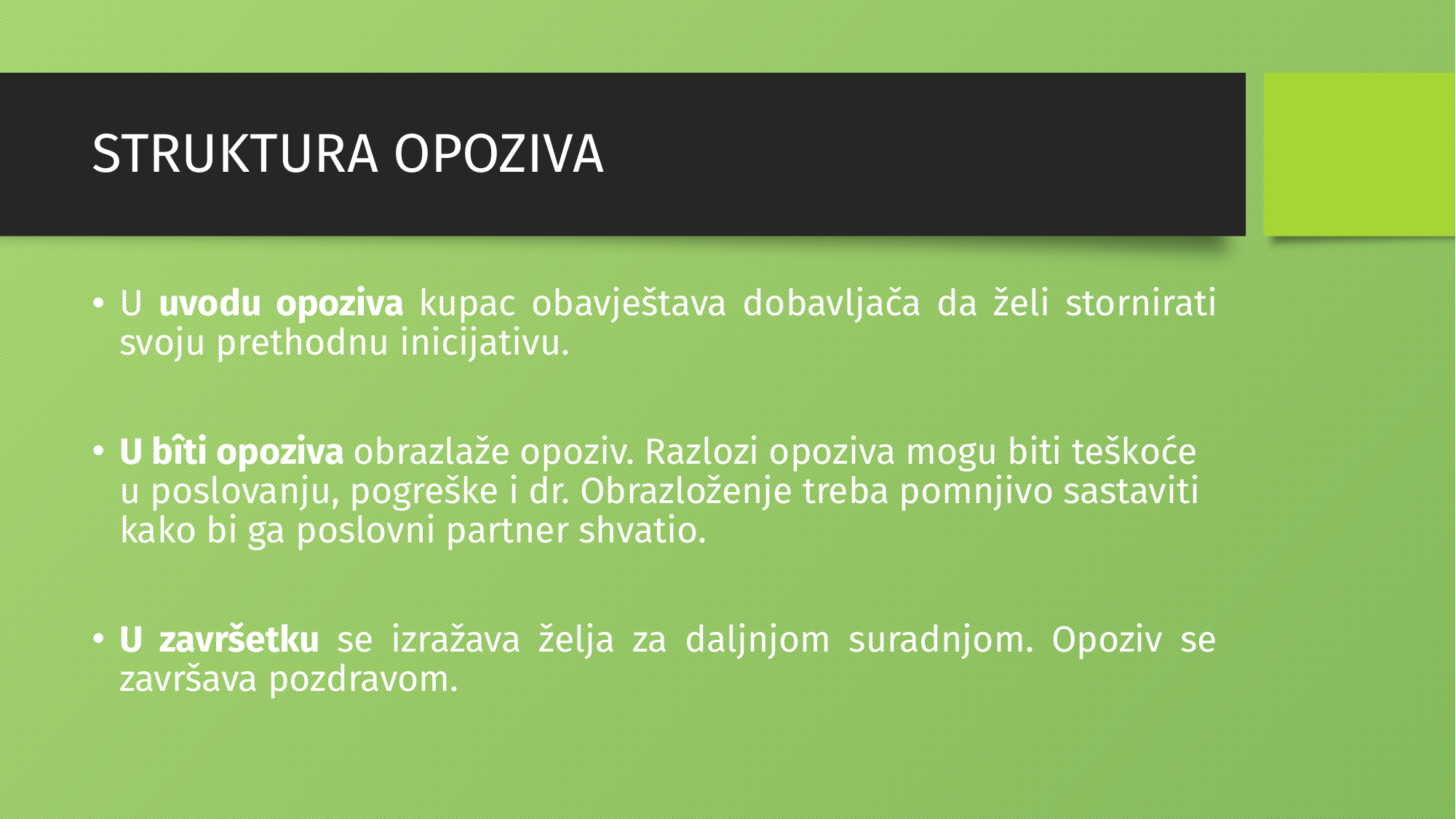

# STRUKTURA OPOZIVA
U uvodu opoziva kupac obavještava dobavljača da želi stornirati svoju prethodnu inicijativu.

U bîti opoziva obrazlaže opoziv. Razlozi opoziva mogu biti teškoće u poslovanju, pogreške i dr. Obrazloženje treba pomnjivo sastaviti kako bi ga poslovni partner shvatio.

U završetku se izražava želja za daljnjom suradnjom. Opoziv se završava pozdravom.